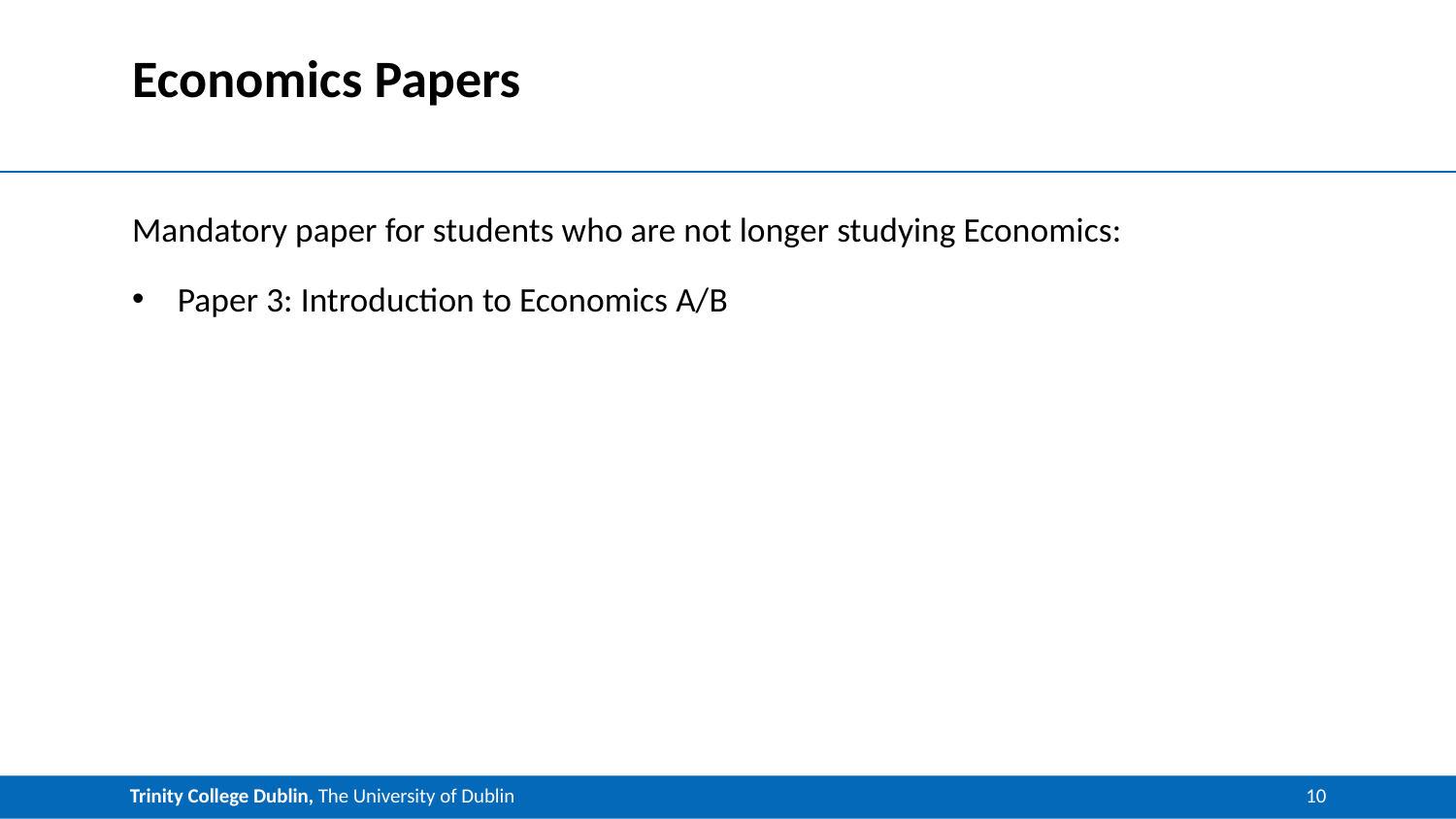

# Economics Papers
Mandatory paper for students who are not longer studying Economics:
Paper 3: Introduction to Economics A/B

10